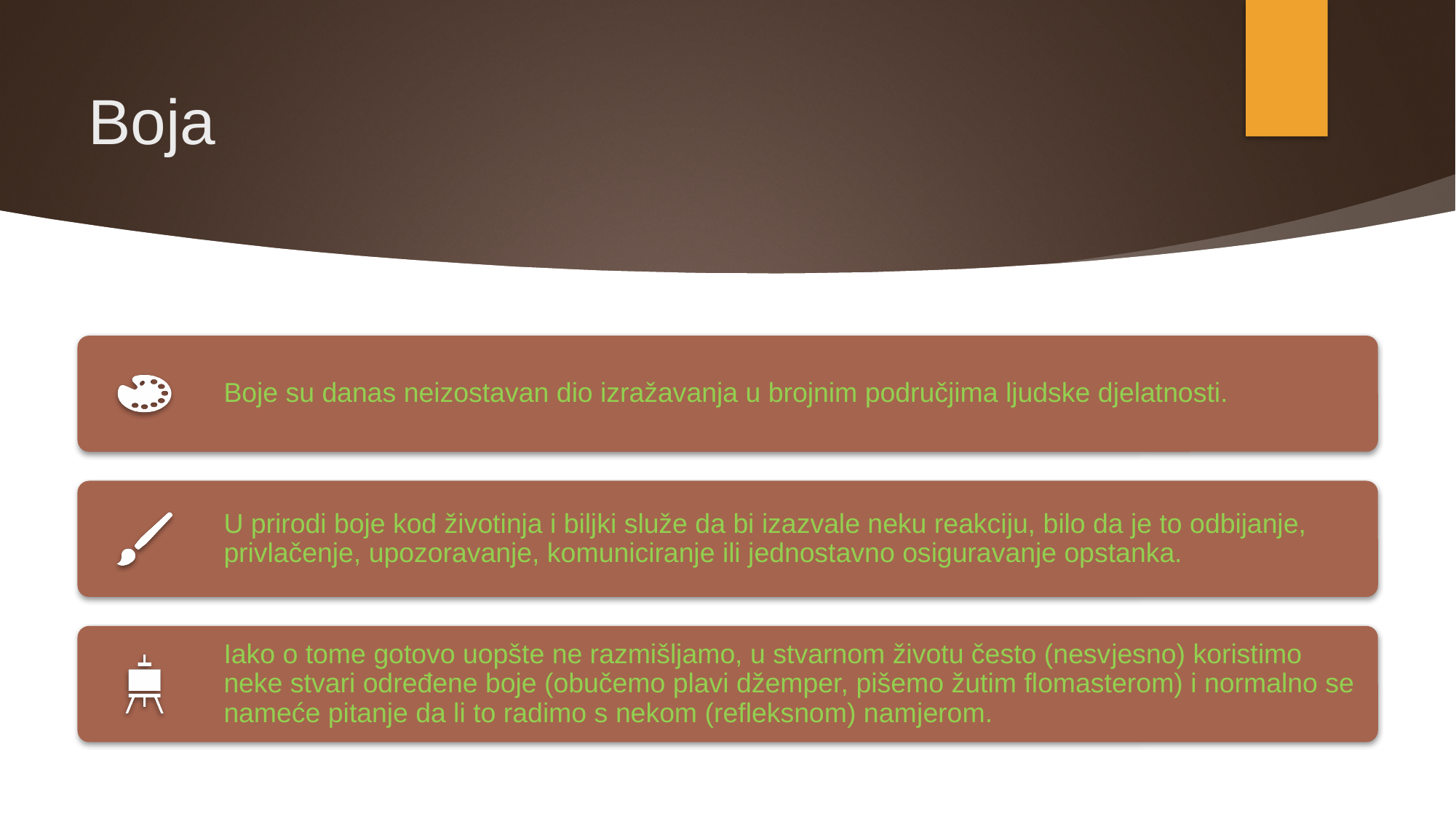

# Boja

Boje su danas neizostavan dio izražavanja u brojnim područjima ljudske djelatnosti.
U prirodi boje kod životinja i biljki služe da bi izazvale neku reakciju, bilo da je to odbijanje, privlačenje, upozoravanje, komuniciranje ili jednostavno osiguravanje opstanka.
Iako o tome gotovo uopšte ne razmišljamo, u stvarnom životu često (nesvjesno) koristimo neke stvari određene boje (obučemo plavi džemper, pišemo žutim flomasterom) i normalno se nameće pitanje da li to radimo s nekom (refleksnom) namjerom.